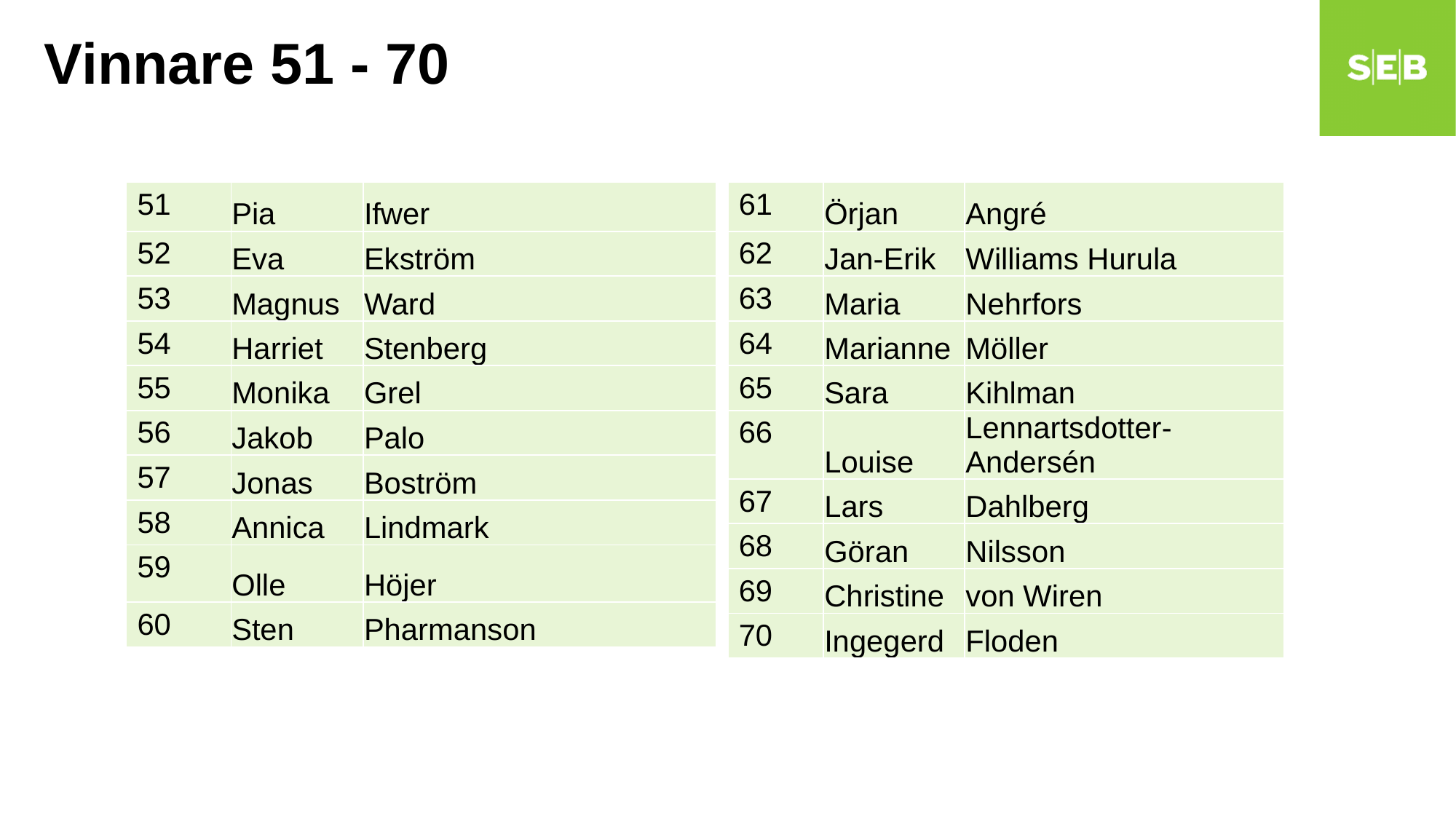

# Vinnare 51 - 70
| 51 | Pia | Ifwer |
| --- | --- | --- |
| 52 | Eva | Ekström |
| 53 | Magnus | Ward |
| 54 | Harriet | Stenberg |
| 55 | Monika | Grel |
| 56 | Jakob | Palo |
| 57 | Jonas | Boström |
| 58 | Annica | Lindmark |
| 59 | Olle | Höjer |
| 60 | Sten | Pharmanson |
| 61 | Örjan | Angré |
| --- | --- | --- |
| 62 | Jan-Erik | Williams Hurula |
| 63 | Maria | Nehrfors |
| 64 | Marianne | Möller |
| 65 | Sara | Kihlman |
| 66 | Louise | Lennartsdotter-Andersén |
| 67 | Lars | Dahlberg |
| 68 | Göran | Nilsson |
| 69 | Christine | von Wiren |
| 70 | Ingegerd | Floden |